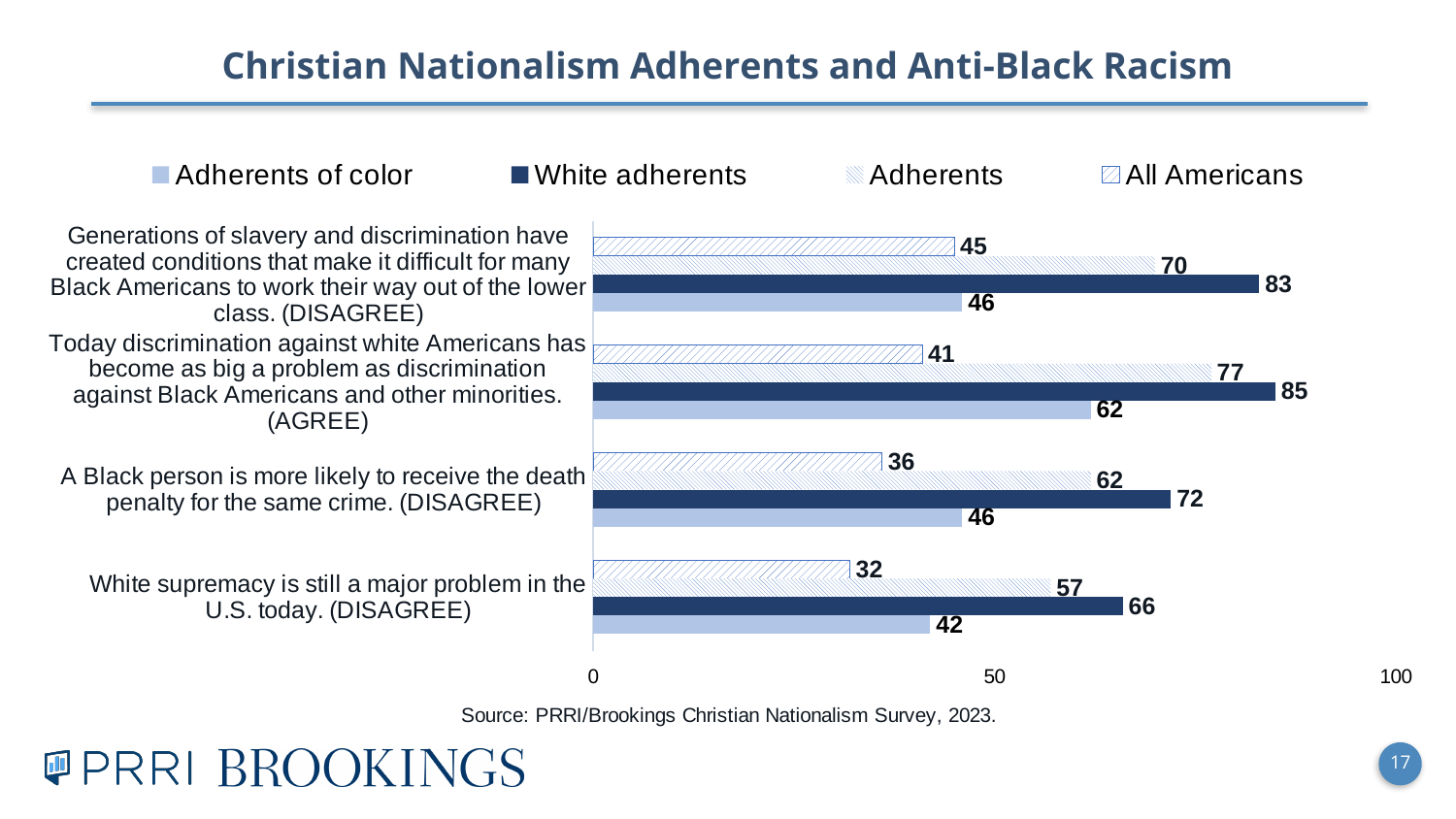

Christian Nationalism Adherents and Anti-Black Racism

### Chart

| Category | All Americans | Adherents | White adherents | Adherents of color |
|---|---|---|---|---|
| Generations of slavery and discrimination have created conditions that make it difficult for many Black Americans to work their way out of the lower class. (DISAGREE) | 45.0 | 70.0 | 83.0 | 46.0 |
| Today discrimination against white Americans has become as big a problem as discrimination against Black Americans and other minorities. (AGREE) | 41.0 | 77.0 | 85.0 | 62.0 |
| A Black person is more likely to receive the death penalty for the same crime. (DISAGREE) | 36.0 | 62.0 | 72.0 | 46.0 |
| White supremacy is still a major problem in the U.S. today. (DISAGREE) | 32.0 | 57.0 | 66.0 | 42.0 |